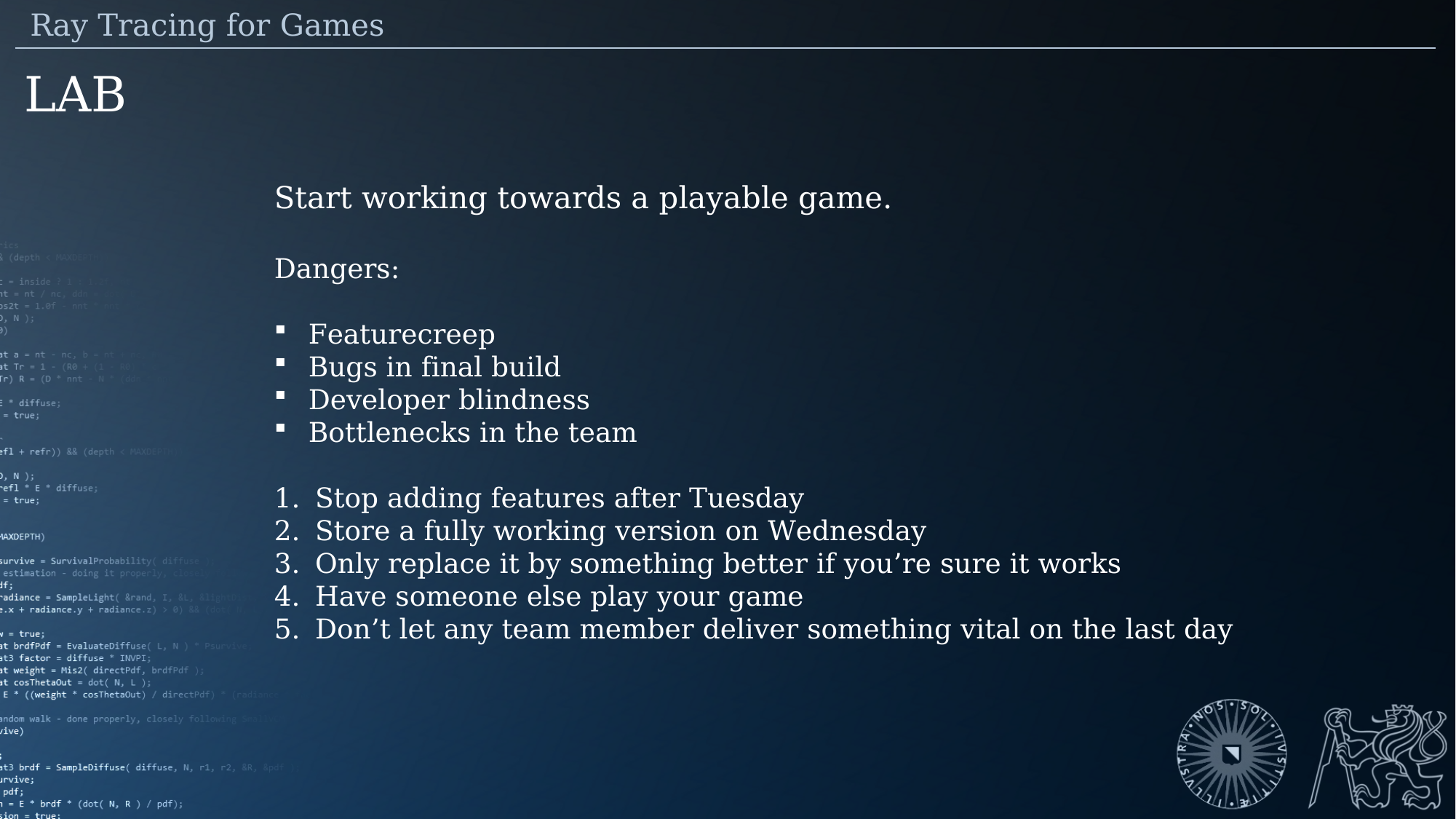

Ray Tracing for Games
LAB
Start working towards a playable game.

Dangers:

Featurecreep
Bugs in final build
Developer blindness
Bottlenecks in the team

Stop adding features after Tuesday
Store a fully working version on Wednesday
Only replace it by something better if you’re sure it works
Have someone else play your game
Don’t let any team member deliver something vital on the last day